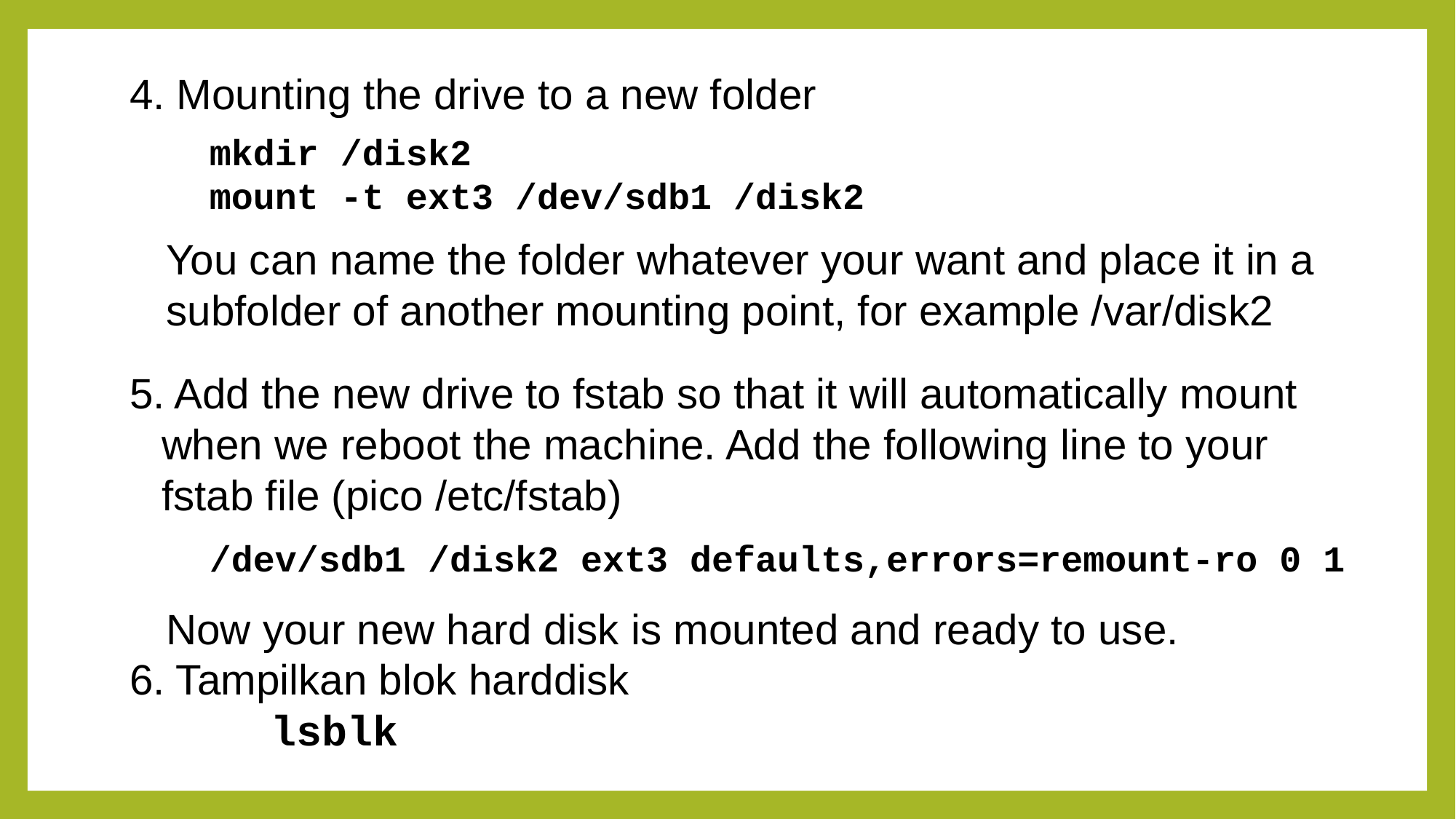

4. Mounting the drive to a new folder
mkdir /disk2
mount -t ext3 /dev/sdb1 /disk2
You can name the folder whatever your want and place it in a subfolder of another mounting point, for example /var/disk2
5. Add the new drive to fstab so that it will automatically mount when we reboot the machine. Add the following line to your fstab file (pico /etc/fstab)
/dev/sdb1 /disk2 ext3 defaults,errors=remount-ro 0 1
Now your new hard disk is mounted and ready to use.
6. Tampilkan blok harddisk
		lsblk